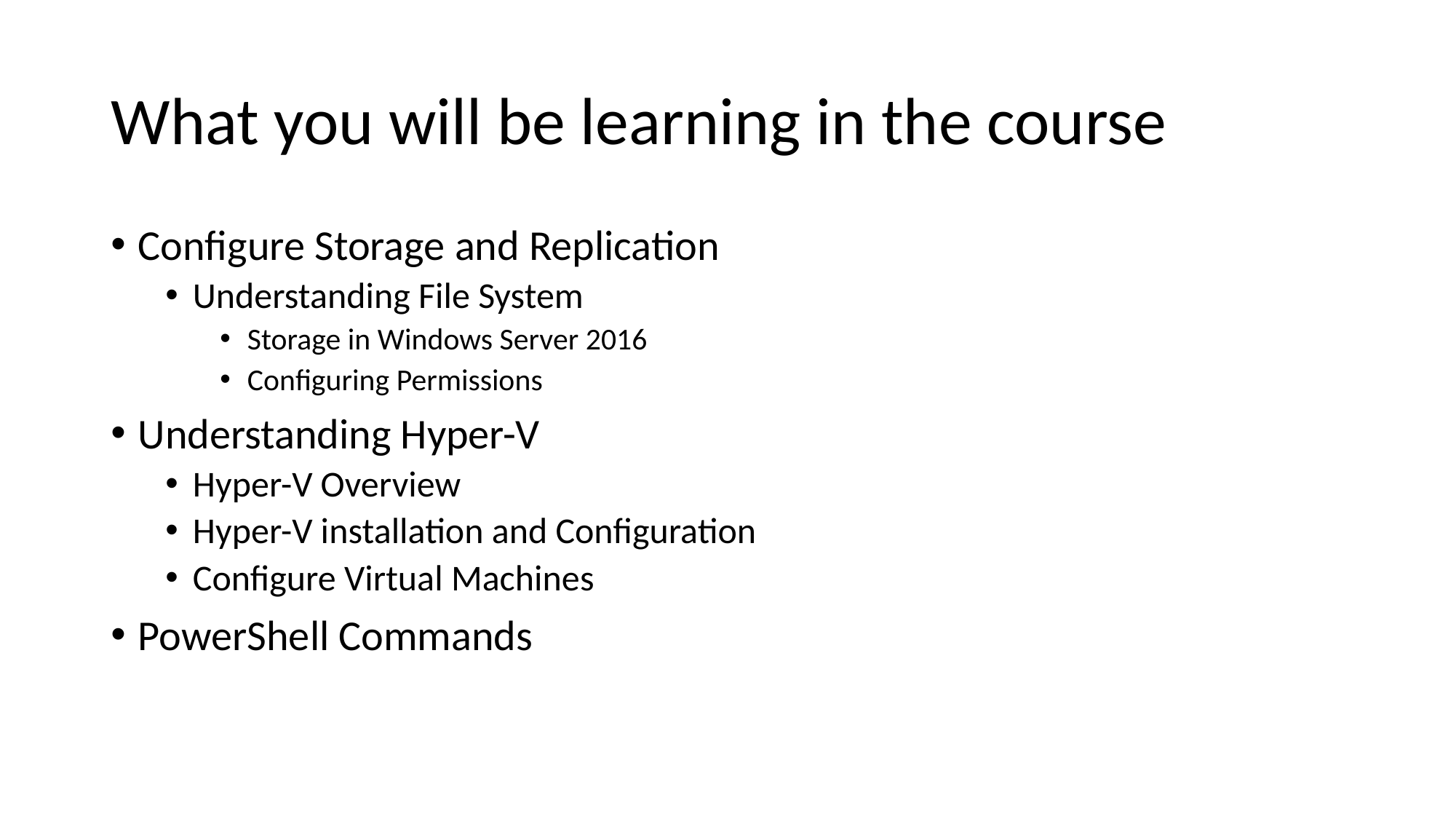

# What you will be learning in the course
Configure Storage and Replication
Understanding File System
Storage in Windows Server 2016
Configuring Permissions
Understanding Hyper-V
Hyper-V Overview
Hyper-V installation and Configuration
Configure Virtual Machines
PowerShell Commands